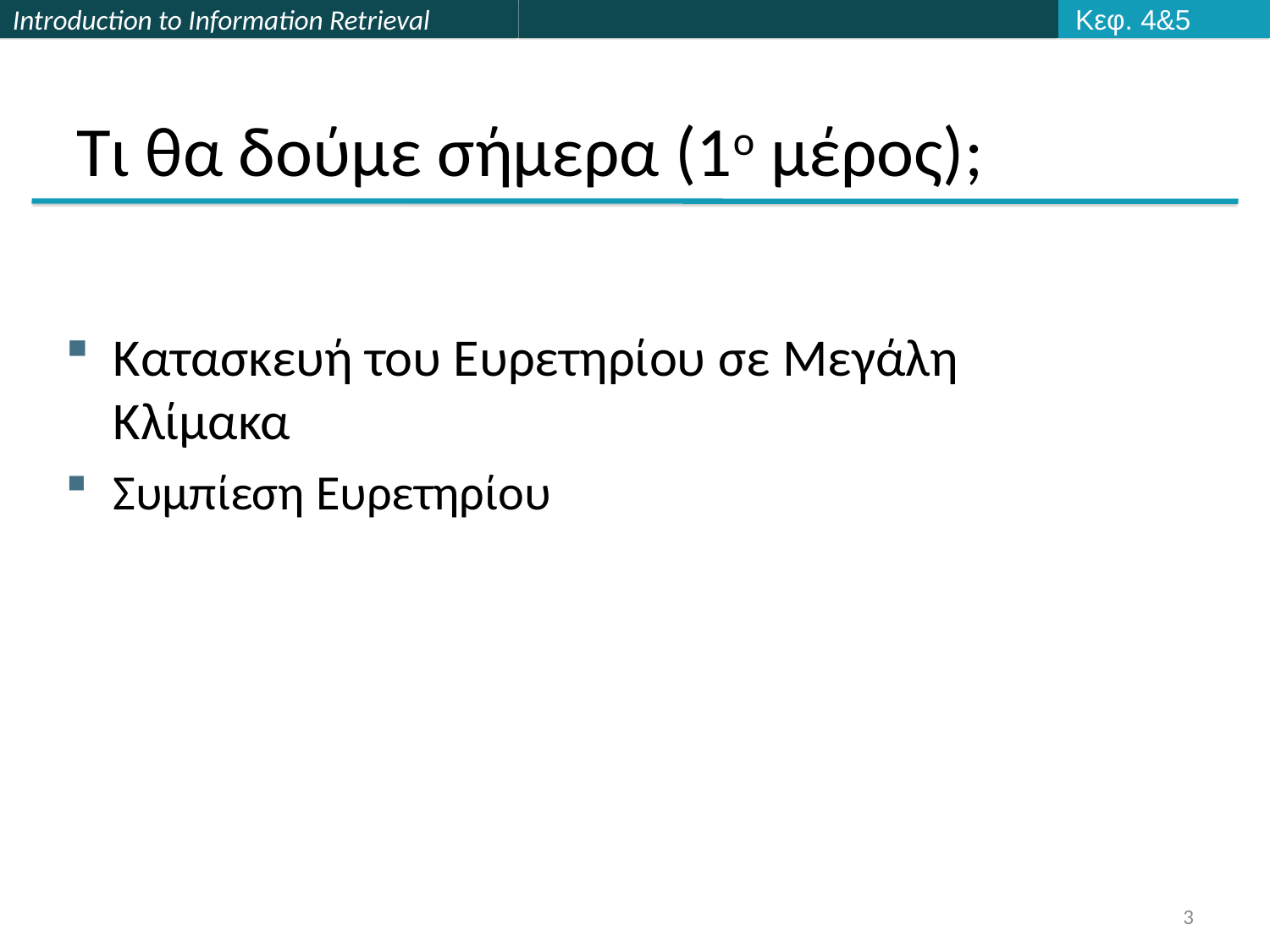

Κεφ. 4&5
# Τι θα δούμε σήμερα (1ο μέρος);
Κατασκευή του Ευρετηρίου σε Μεγάλη Κλίμακα
Συμπίεση Ευρετηρίου
3